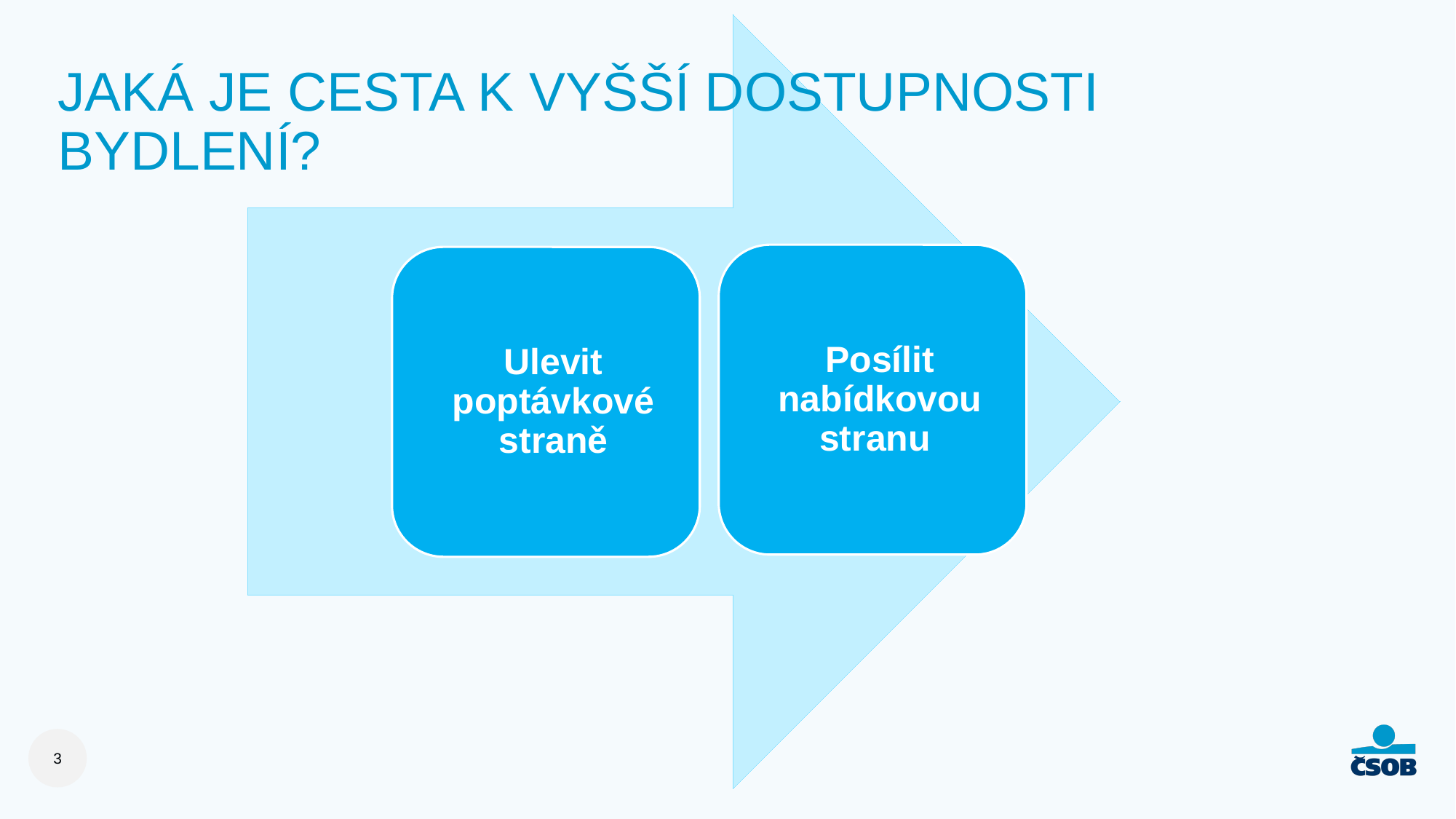

Ulevit poptávkové straně
Posílit nabídkovou stranu
# Jaká je cesta k vyšší dostupnosti bydlení?
3